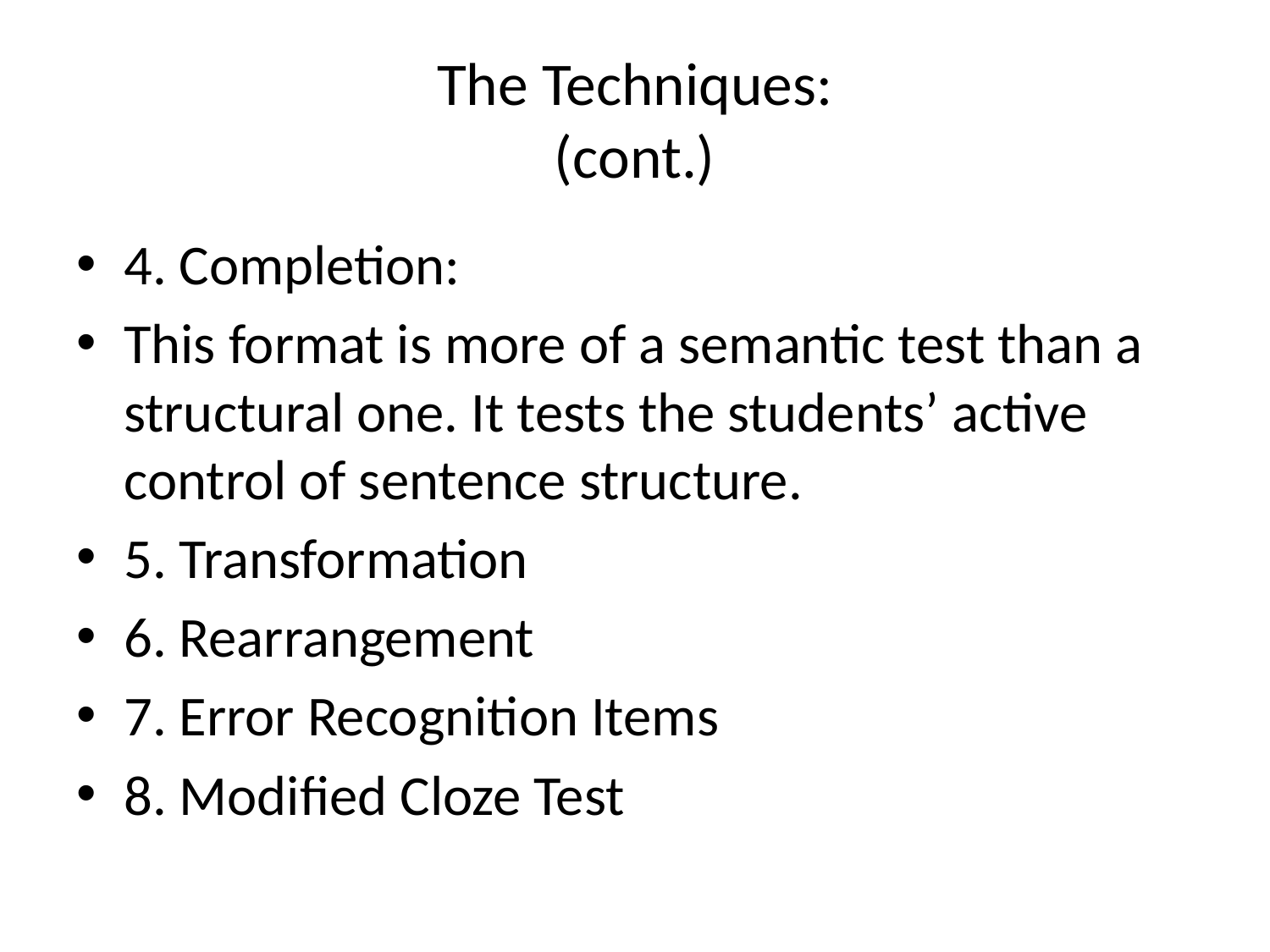

# The Techniques: (cont.)
4. Completion:
This format is more of a semantic test than a structural one. It tests the students’ active control of sentence structure.
5. Transformation
6. Rearrangement
7. Error Recognition Items
8. Modified Cloze Test